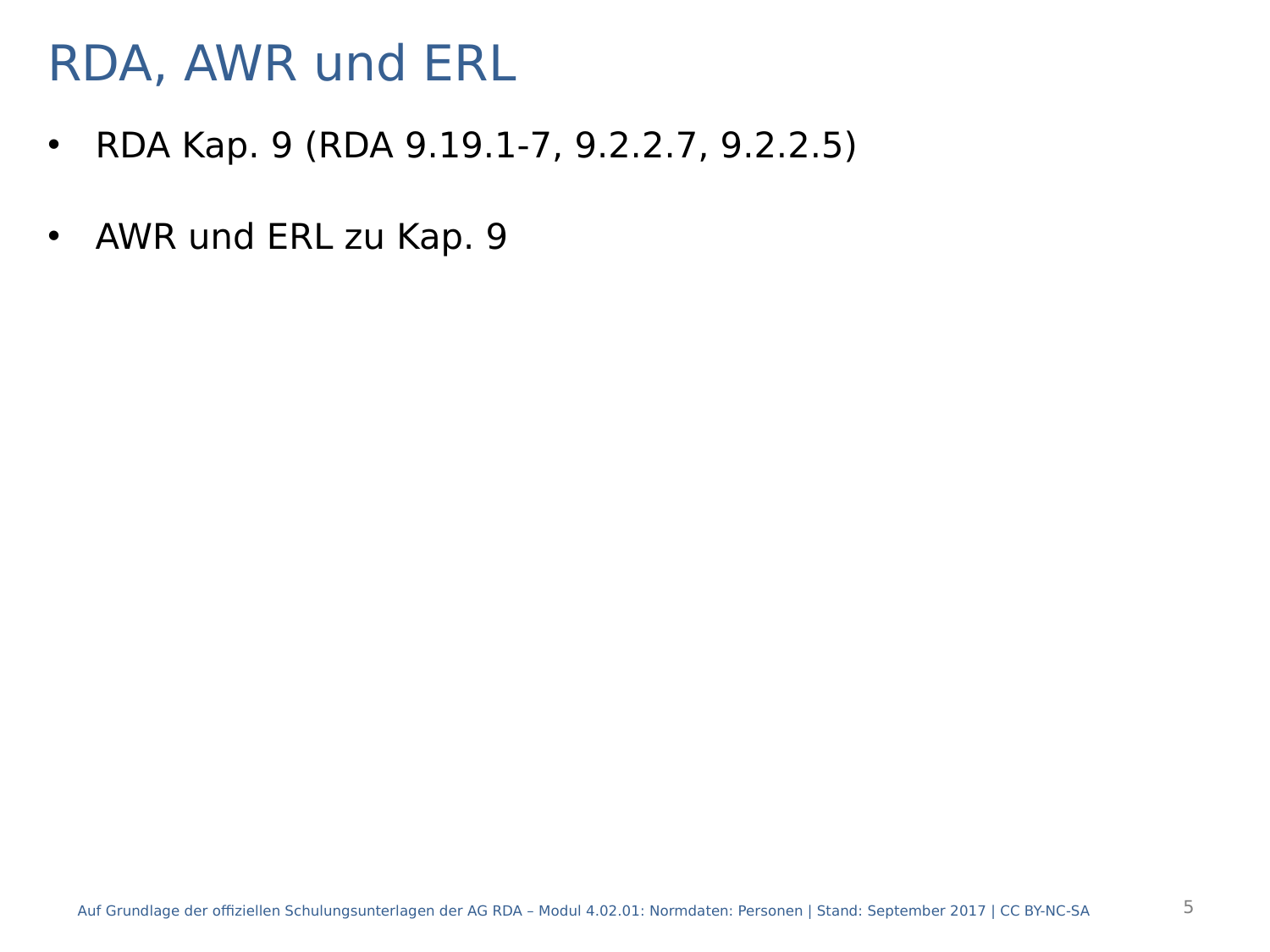

# RDA, AWR und ERL
RDA Kap. 9 (RDA 9.19.1-7, 9.2.2.7, 9.2.2.5)
AWR und ERL zu Kap. 9
5
Auf Grundlage der offiziellen Schulungsunterlagen der AG RDA – Modul 4.02.01: Normdaten: Personen | Stand: September 2017 | CC BY-NC-SA